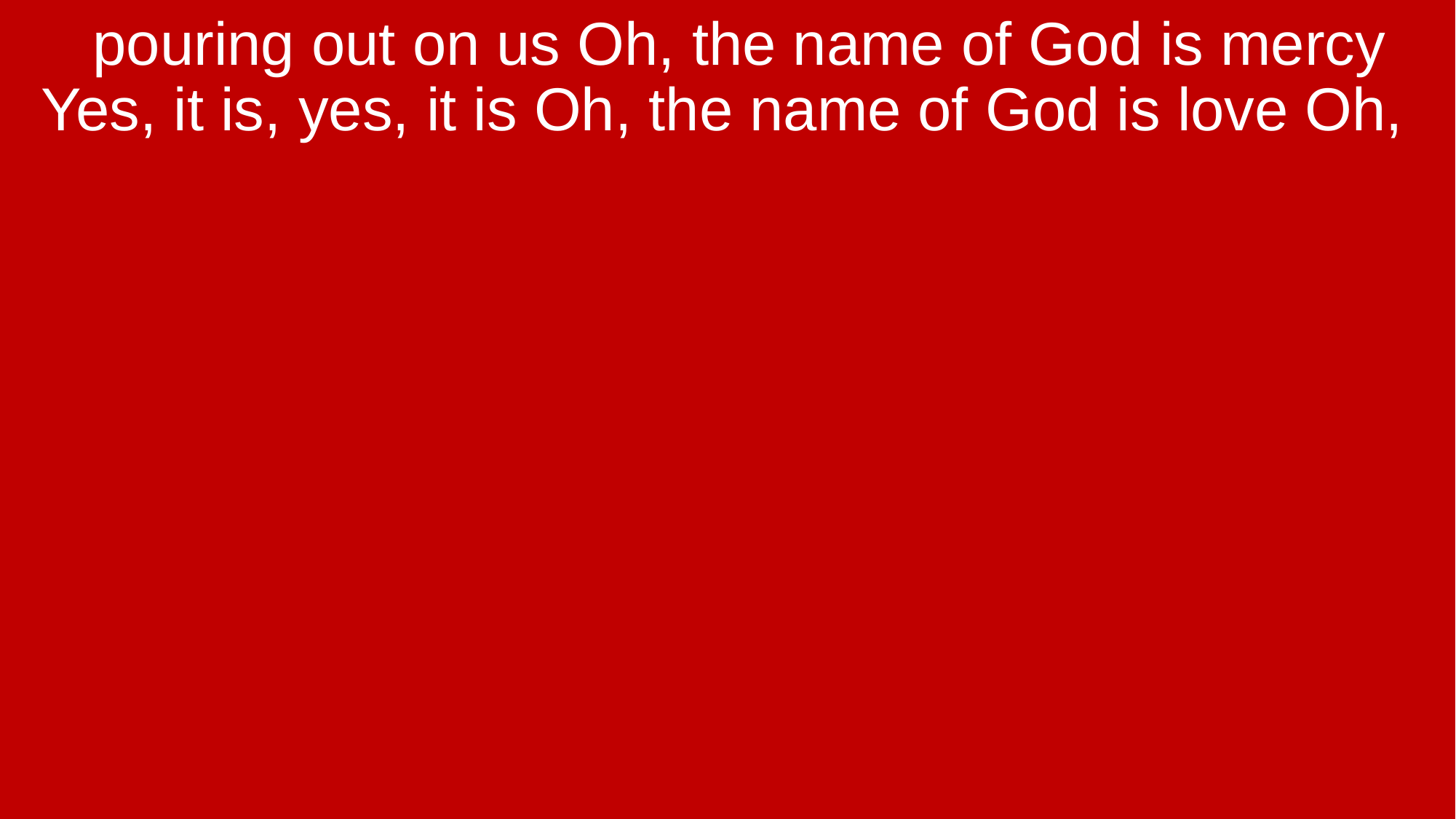

pouring out on us Oh, the name of God is mercy Yes, it is, yes, it is Oh, the name of God is love Oh,